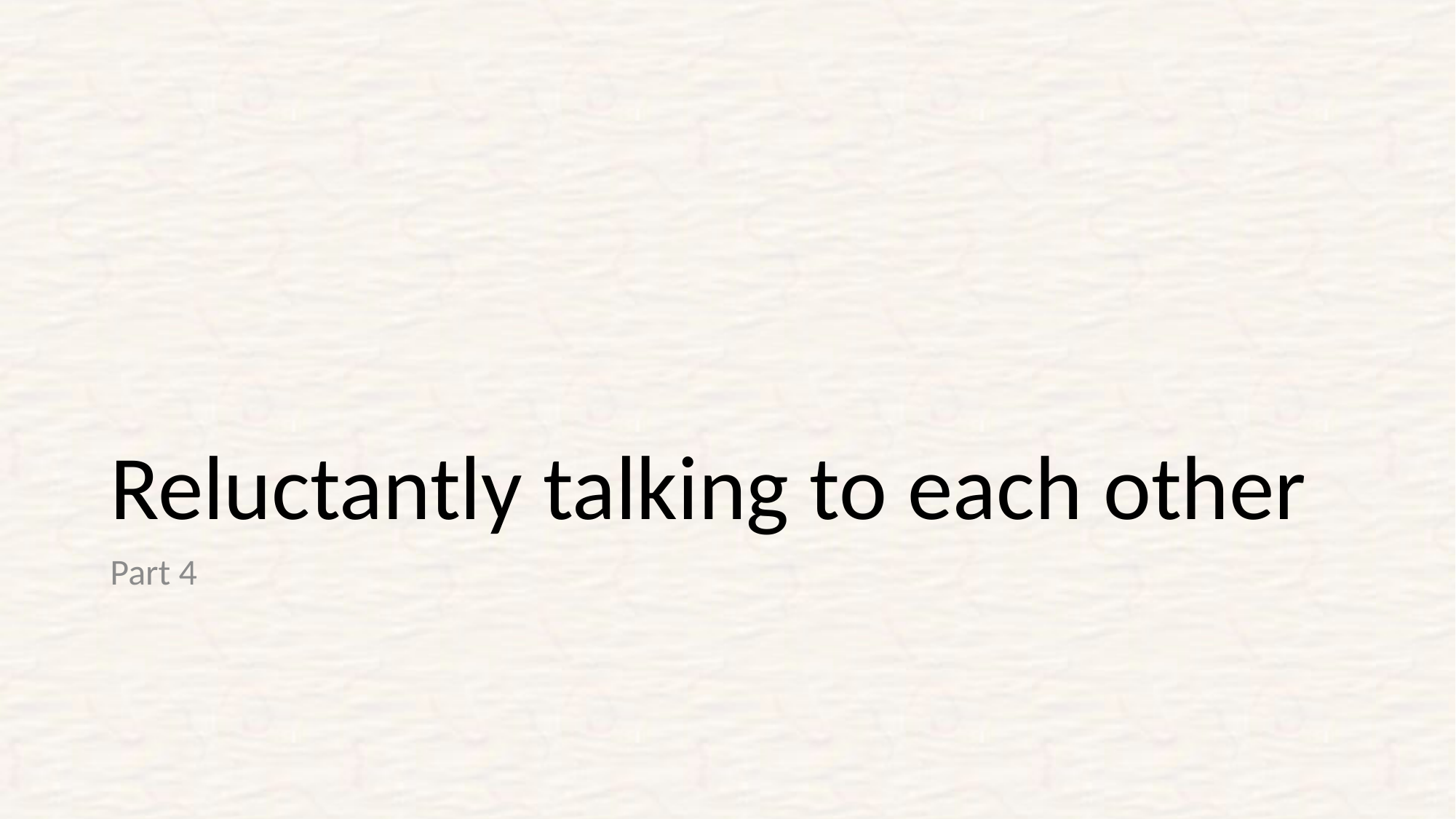

# Reluctantly talking to each other
Part 4